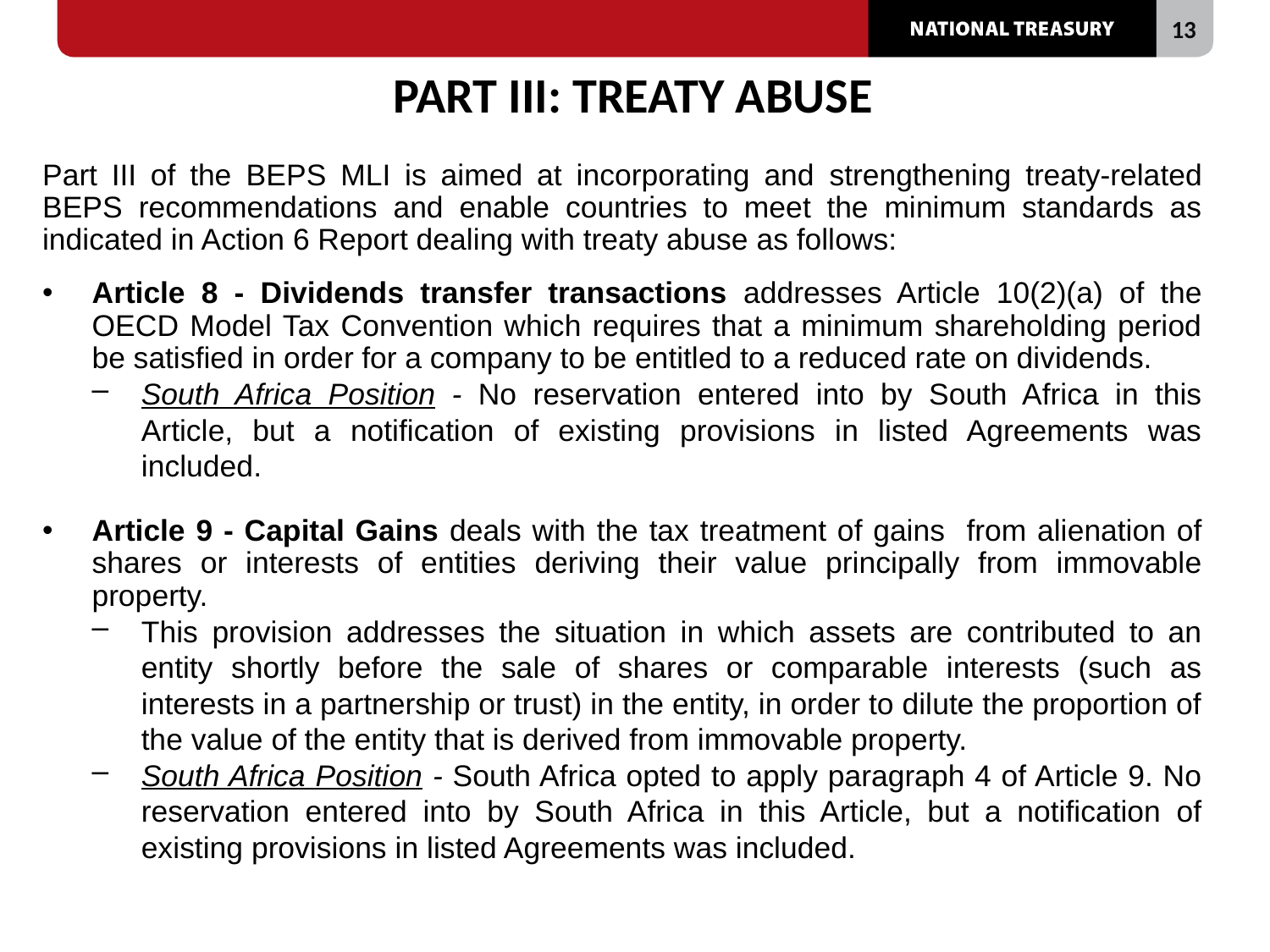

# PART III: TREATY ABUSE
Part III of the BEPS MLI is aimed at incorporating and strengthening treaty-related BEPS recommendations and enable countries to meet the minimum standards as indicated in Action 6 Report dealing with treaty abuse as follows:
Article 8 - Dividends transfer transactions addresses Article 10(2)(a) of the OECD Model Tax Convention which requires that a minimum shareholding period be satisfied in order for a company to be entitled to a reduced rate on dividends.
South Africa Position - No reservation entered into by South Africa in this Article, but a notification of existing provisions in listed Agreements was included.

Article 9 - Capital Gains deals with the tax treatment of gains  from alienation of shares or interests of entities deriving their value principally from immovable property.
This provision addresses the situation in which assets are contributed to an entity shortly before the sale of shares or comparable interests (such as interests in a partnership or trust) in the entity, in order to dilute the proportion of the value of the entity that is derived from immovable property.
South Africa Position - South Africa opted to apply paragraph 4 of Article 9. No reservation entered into by South Africa in this Article, but a notification of existing provisions in listed Agreements was included.